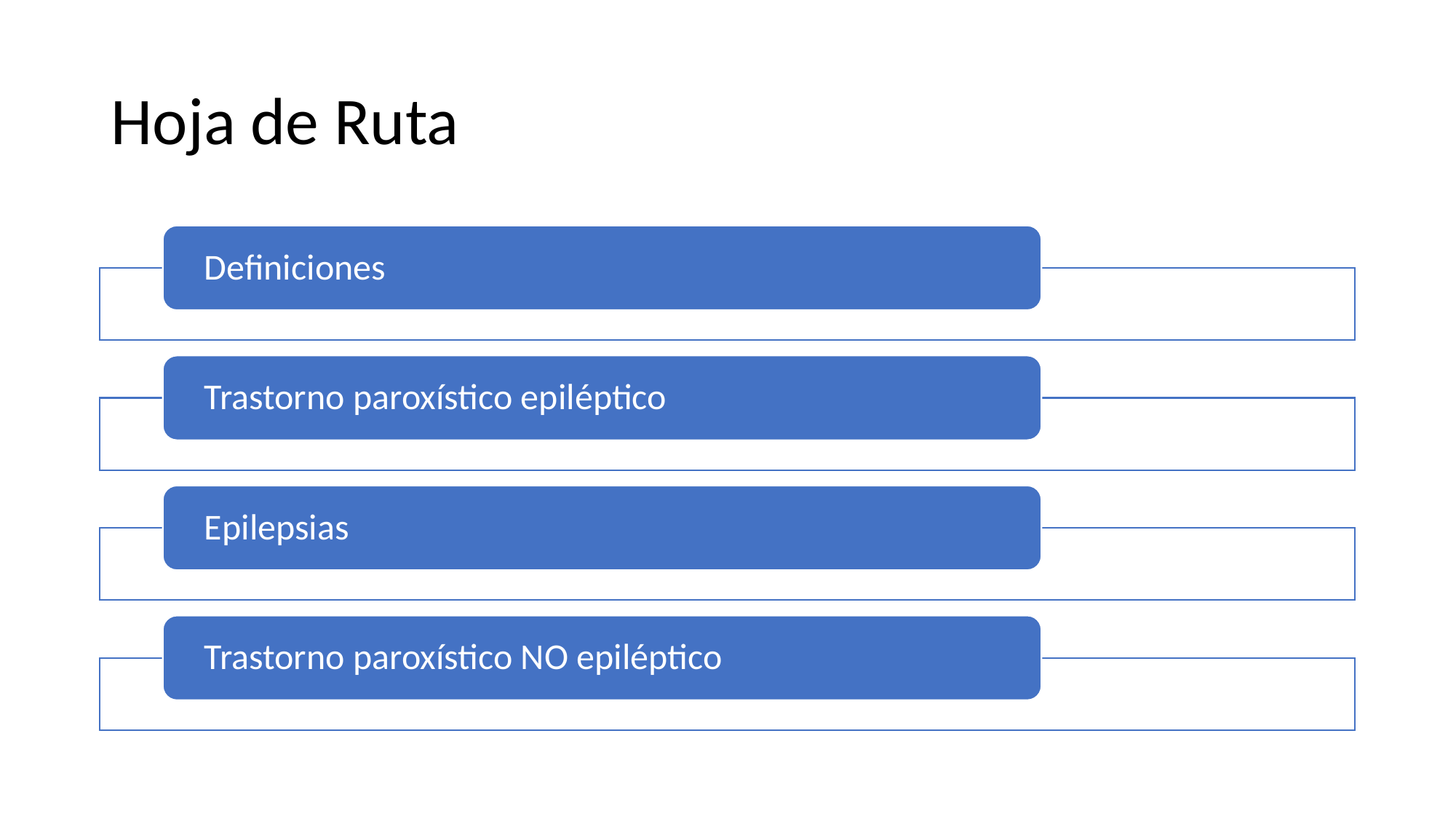

# Hoja de Ruta
Definiciones
Trastorno paroxístico epiléptico
Epilepsias
Trastorno paroxístico NO epiléptico